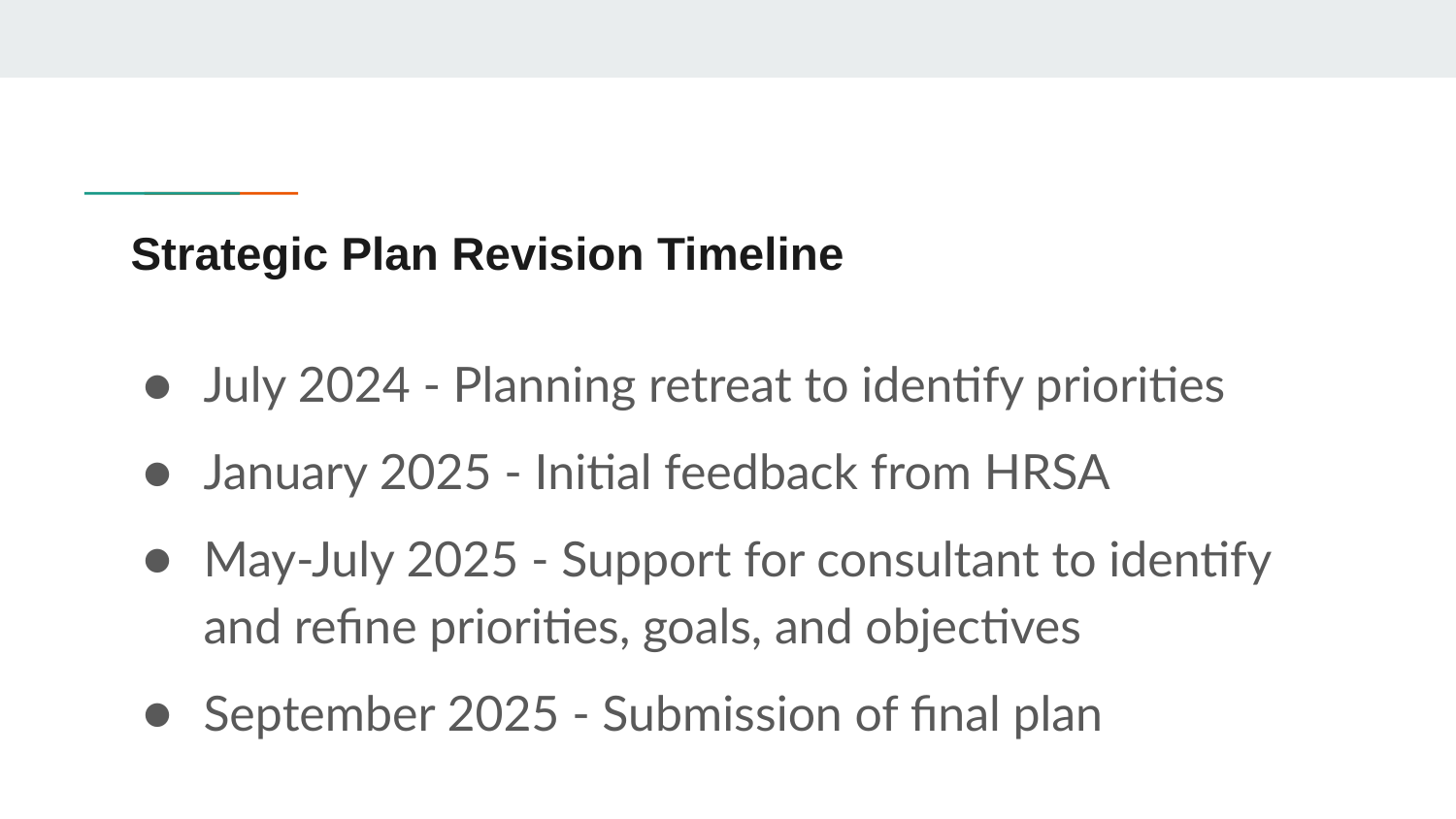

# Strategic Plan Revision Timeline
July 2024 - Planning retreat to identify priorities
January 2025 - Initial feedback from HRSA
May-July 2025 - Support for consultant to identify and refine priorities, goals, and objectives
September 2025 - Submission of final plan